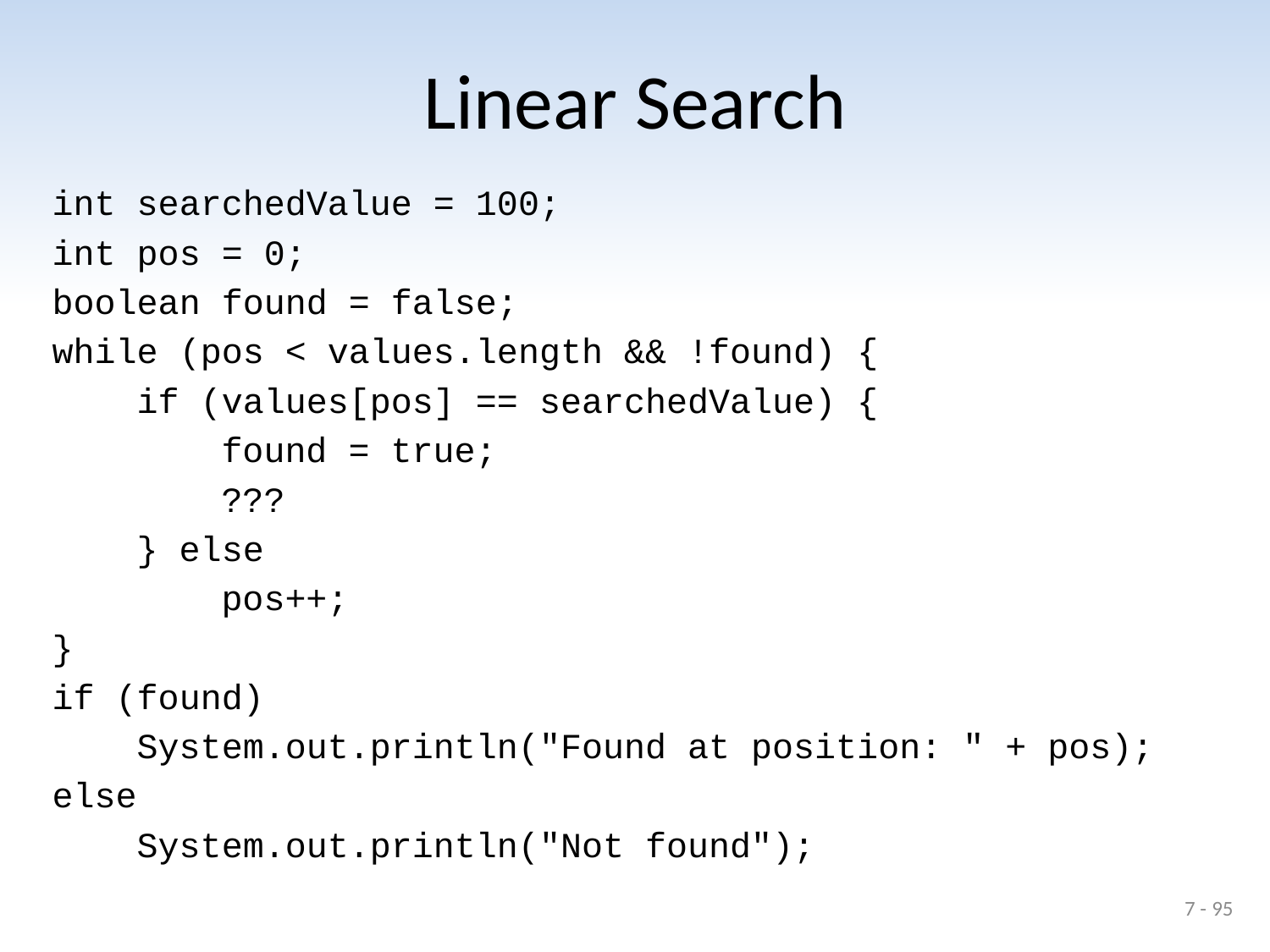

# Linear Search
int searchedValue = 100;
int pos = 0;
boolean found = false;
while (pos < values.length && !found) {
    if (values[pos] == searchedValue) {
        found = true;
        ???
    } else
        pos++;
}
if (found)
    System.out.println("Found at position: " + pos);
else
    System.out.println("Not found");
7 - 95